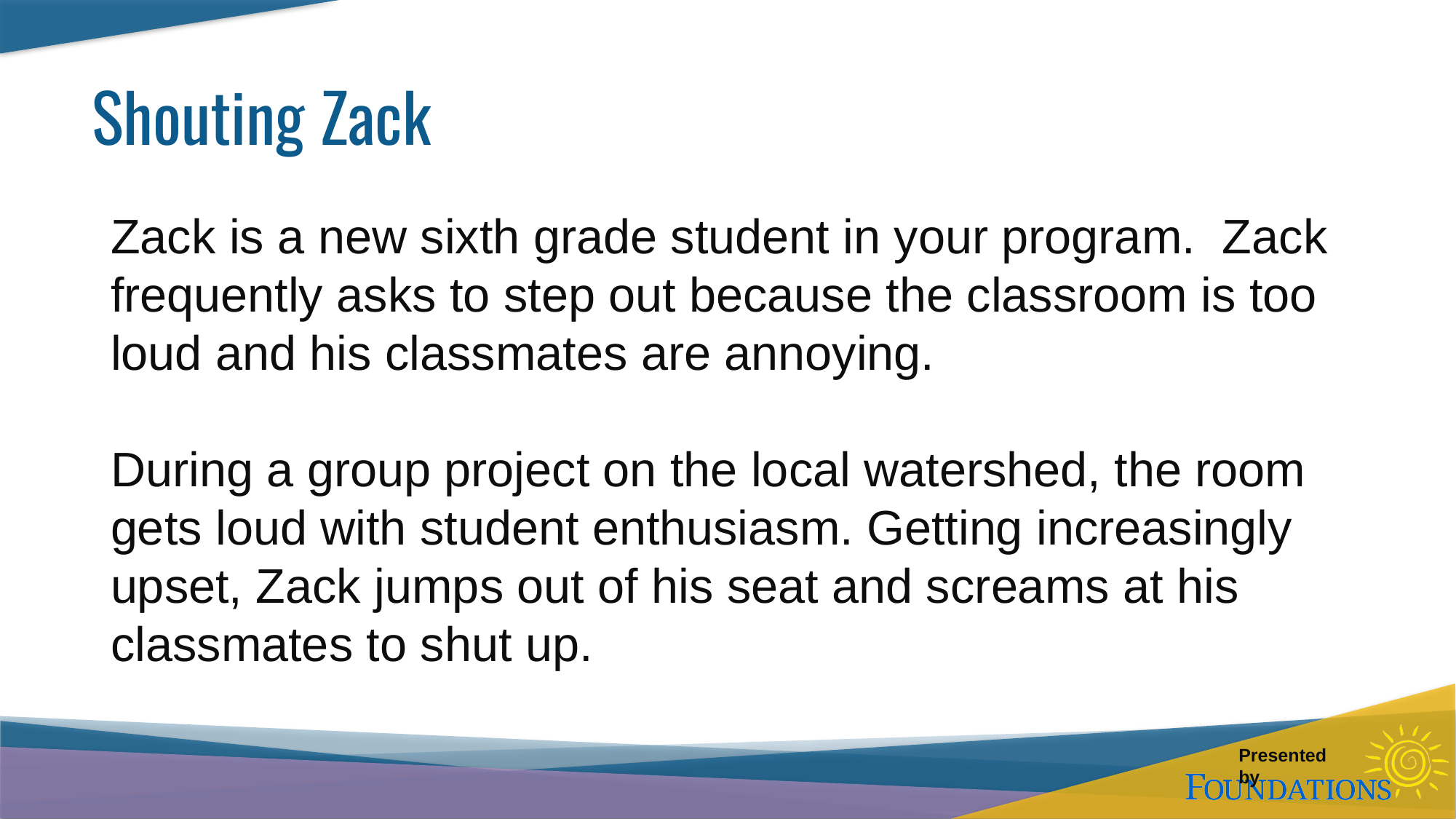

# Shouting Zack
Zack is a new sixth grade student in your program.  Zack frequently asks to step out because the classroom is too loud and his classmates are annoying.

During a group project on the local watershed, the room gets loud with student enthusiasm. Getting increasingly upset, Zack jumps out of his seat and screams at his classmates to shut up.